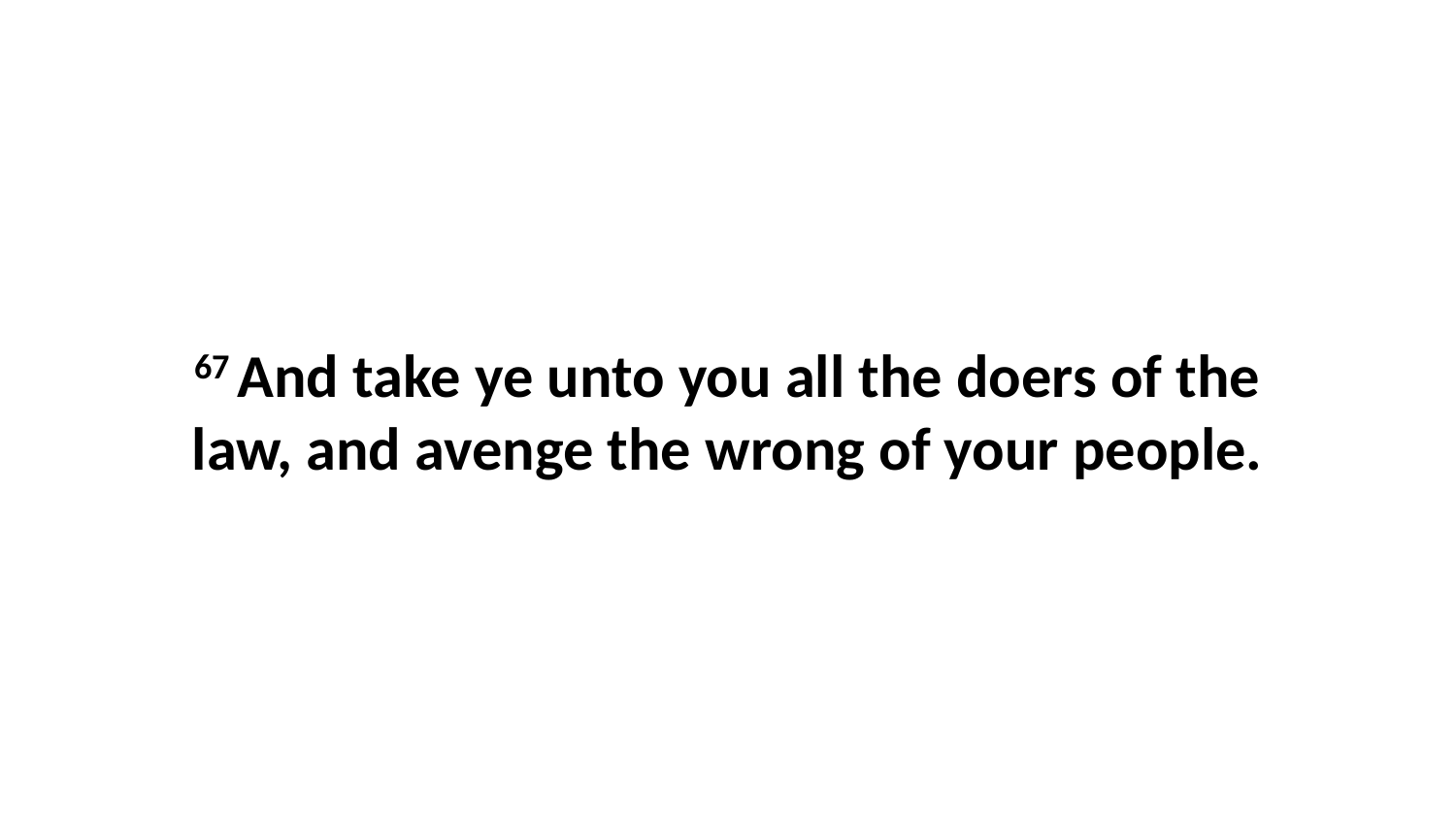

67 And take ye unto you all the doers of the law, and avenge the wrong of your people.